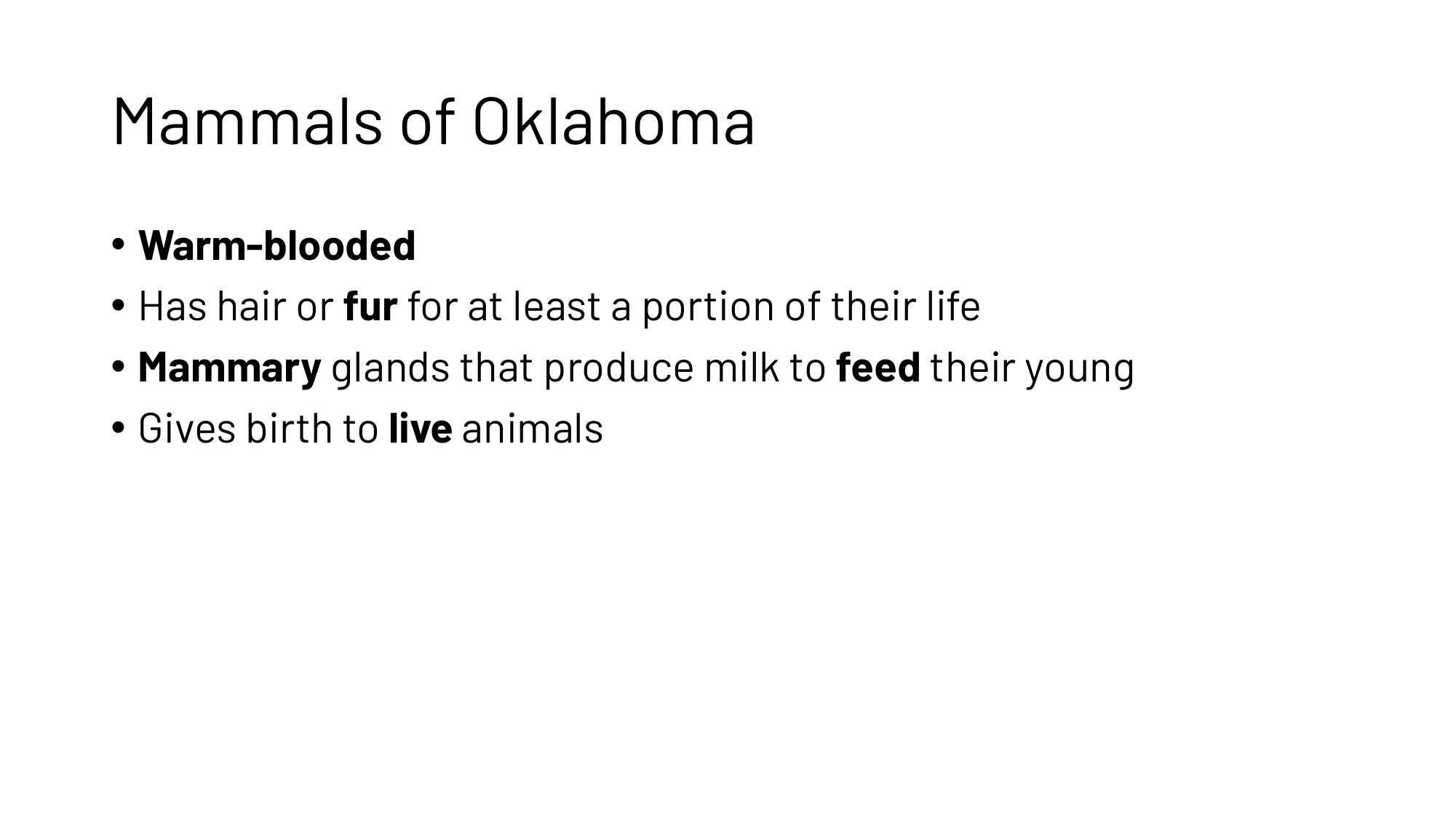

# Mammals of Oklahoma
Warm-blooded
Has hair or fur for at least a portion of their life
Mammary glands that produce milk to feed their young
Gives birth to live animals